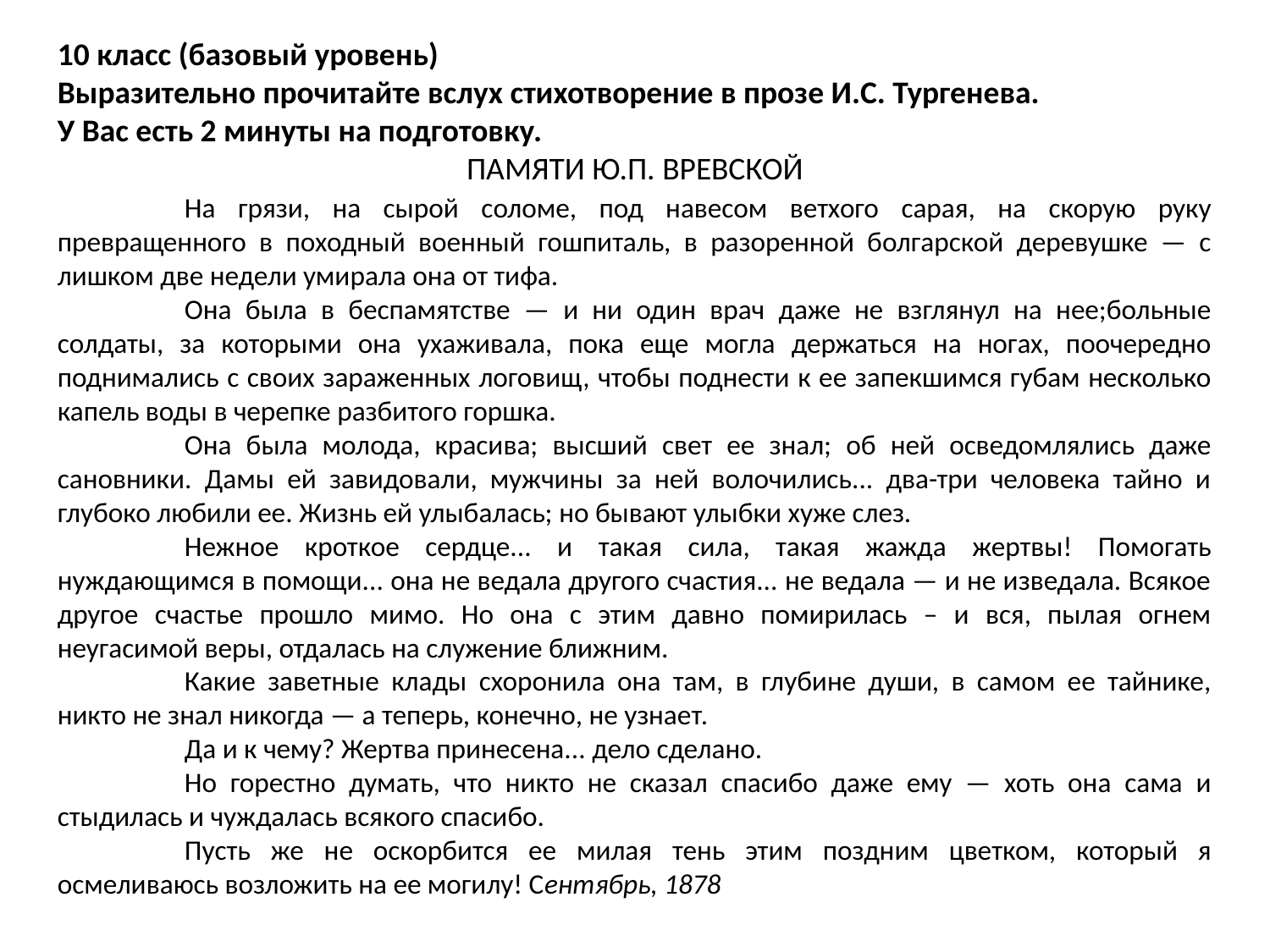

10 класс (базовый уровень)
Выразительно прочитайте вслух стихотворение в прозе И.С. Тургенева.
У Вас есть 2 минуты на подготовку.
ПАМЯТИ Ю.П. ВРЕВСКОЙ
	На грязи, на сырой соломе, под навесом ветхого сарая, на скорую руку превращенного в походный военный гошпиталь, в разоренной болгарской деревушке — с лишком две недели умирала она от тифа.
	Она была в беспамятстве — и ни один врач даже не взглянул на нее;больные солдаты, за которыми она ухаживала, пока еще могла держаться на ногах, поочередно поднимались с своих зараженных логовищ, чтобы поднести к ее запекшимся губам несколько капель воды в черепке разбитого горшка.
	Она была молода, красива; высший свет ее знал; об ней осведомлялись даже сановники. Дамы ей завидовали, мужчины за ней волочились... два-три человека тайно и глубоко любили ее. Жизнь ей улыбалась; но бывают улыбки хуже слез.
	Нежное кроткое сердце... и такая сила, такая жажда жертвы! Помогать нуждающимся в помощи... она не ведала другого счастия... не ведала — и не изведала. Всякое другое счастье прошло мимо. Но она с этим давно помирилась – и вся, пылая огнем неугасимой веры, отдалась на служение ближним.
	Какие заветные клады схоронила она там, в глубине души, в самом ее тайнике, никто не знал никогда — а теперь, конечно, не узнает.
	Да и к чему? Жертва принесена... дело сделано.
	Но горестно думать, что никто не сказал спасибо даже ему — хоть она сама и стыдилась и чуждалась всякого спасибо.
	Пусть же не оскорбится ее милая тень этим поздним цветком, который я осмеливаюсь возложить на ее могилу! Сентябрь, 1878